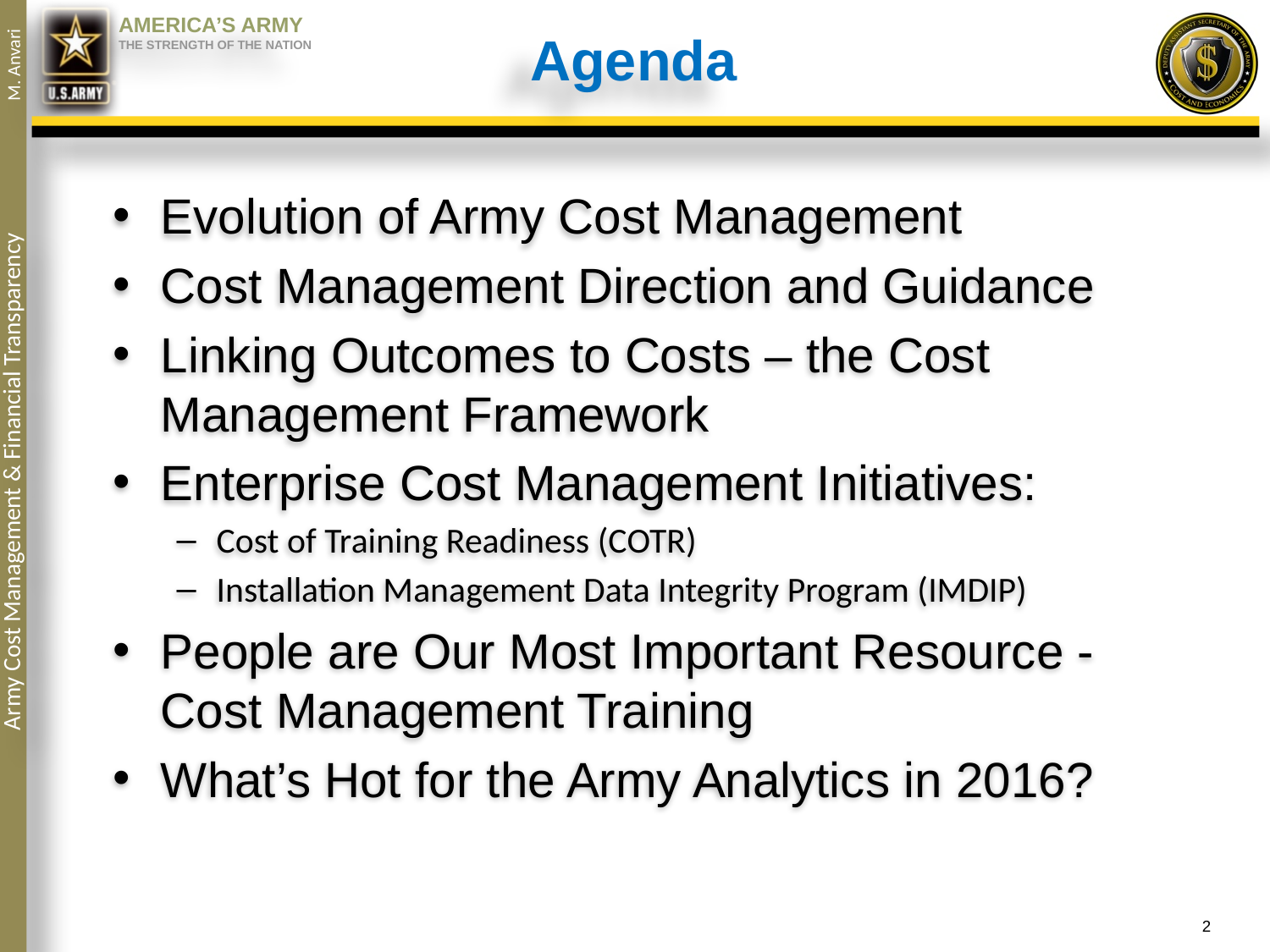

Agenda
Evolution of Army Cost Management
Cost Management Direction and Guidance
Linking Outcomes to Costs – the Cost Management Framework
Enterprise Cost Management Initiatives:
Cost of Training Readiness (COTR)
Installation Management Data Integrity Program (IMDIP)
People are Our Most Important Resource -  Cost Management Training
What’s Hot for the Army Analytics in 2016?
2